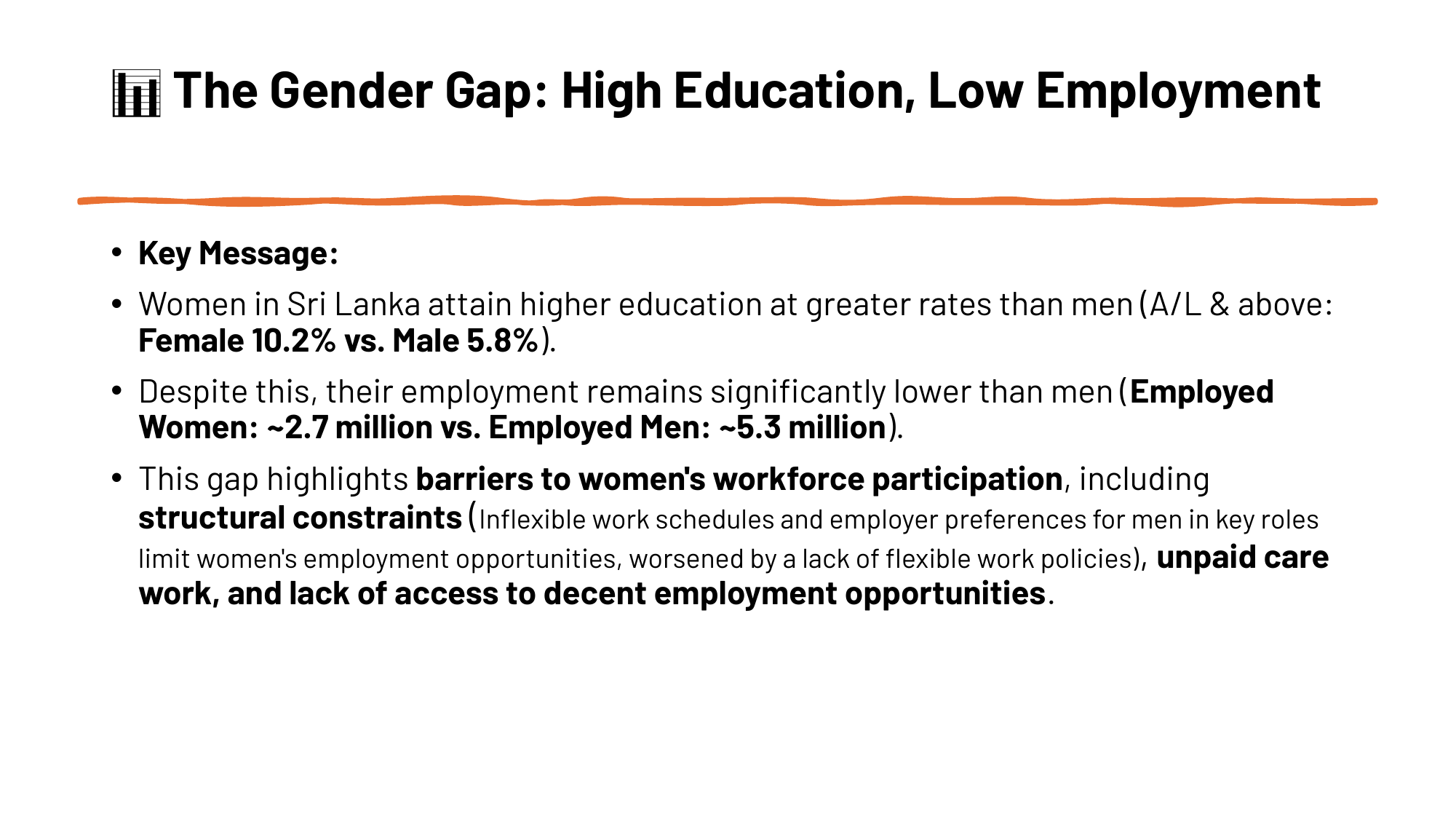

# 📊 The Gender Gap: High Education, Low Employment

Key Message:
Women in Sri Lanka attain higher education at greater rates than men (A/L & above: Female 10.2% vs. Male 5.8%).
Despite this, their employment remains significantly lower than men (Employed Women: ~2.7 million vs. Employed Men: ~5.3 million).
This gap highlights barriers to women's workforce participation, including structural constraints (Inflexible work schedules and employer preferences for men in key roles limit women's employment opportunities, worsened by a lack of flexible work policies), unpaid care work, and lack of access to decent employment opportunities.